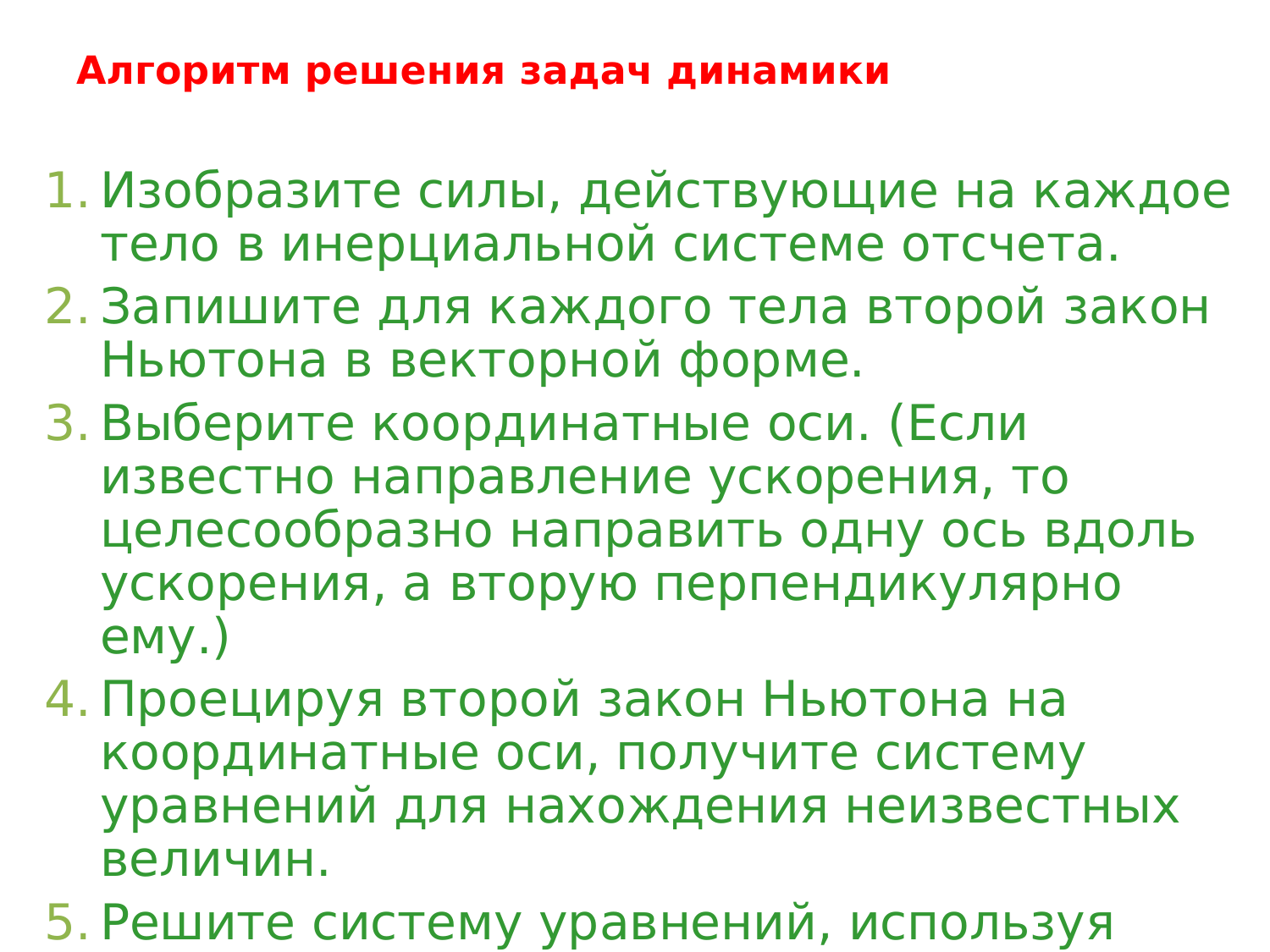

# Алгоритм решения задач динамики
Изобразите силы, действующие на каждое тело в инерциальной системе отсчета.
Запишите для каждого тела второй закон Ньютона в векторной форме.
Выберите координатные оси. (Если известно направление ускорения, то целесообразно направить одну ось вдоль ускорения, а вторую перпендикулярно ему.)
Проецируя второй закон Ньютона на координатные оси, получите систему уравнений для нахождения неизвестных величин.
Решите систему уравнений, используя аналитические выражения для всех сил и дополнительные условия.